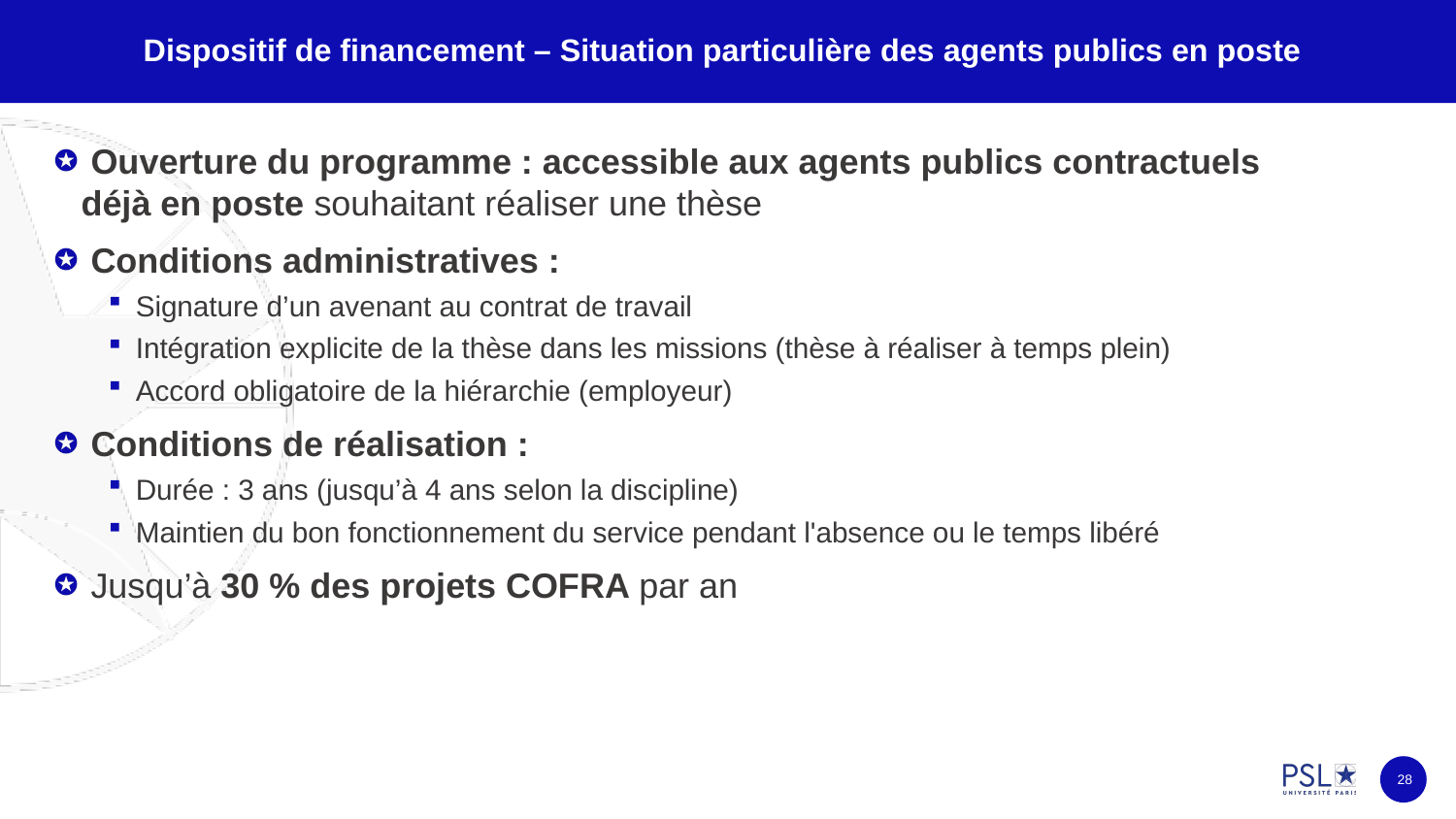

# Dispositif de financement – Situation particulière des agents publics en poste
 Ouverture du programme : accessible aux agents publics contractuels déjà en poste souhaitant réaliser une thèse
 Conditions administratives :
Signature d’un avenant au contrat de travail
Intégration explicite de la thèse dans les missions (thèse à réaliser à temps plein)
Accord obligatoire de la hiérarchie (employeur)
 Conditions de réalisation :
Durée : 3 ans (jusqu’à 4 ans selon la discipline)
Maintien du bon fonctionnement du service pendant l'absence ou le temps libéré
 Jusqu’à 30 % des projets COFRA par an